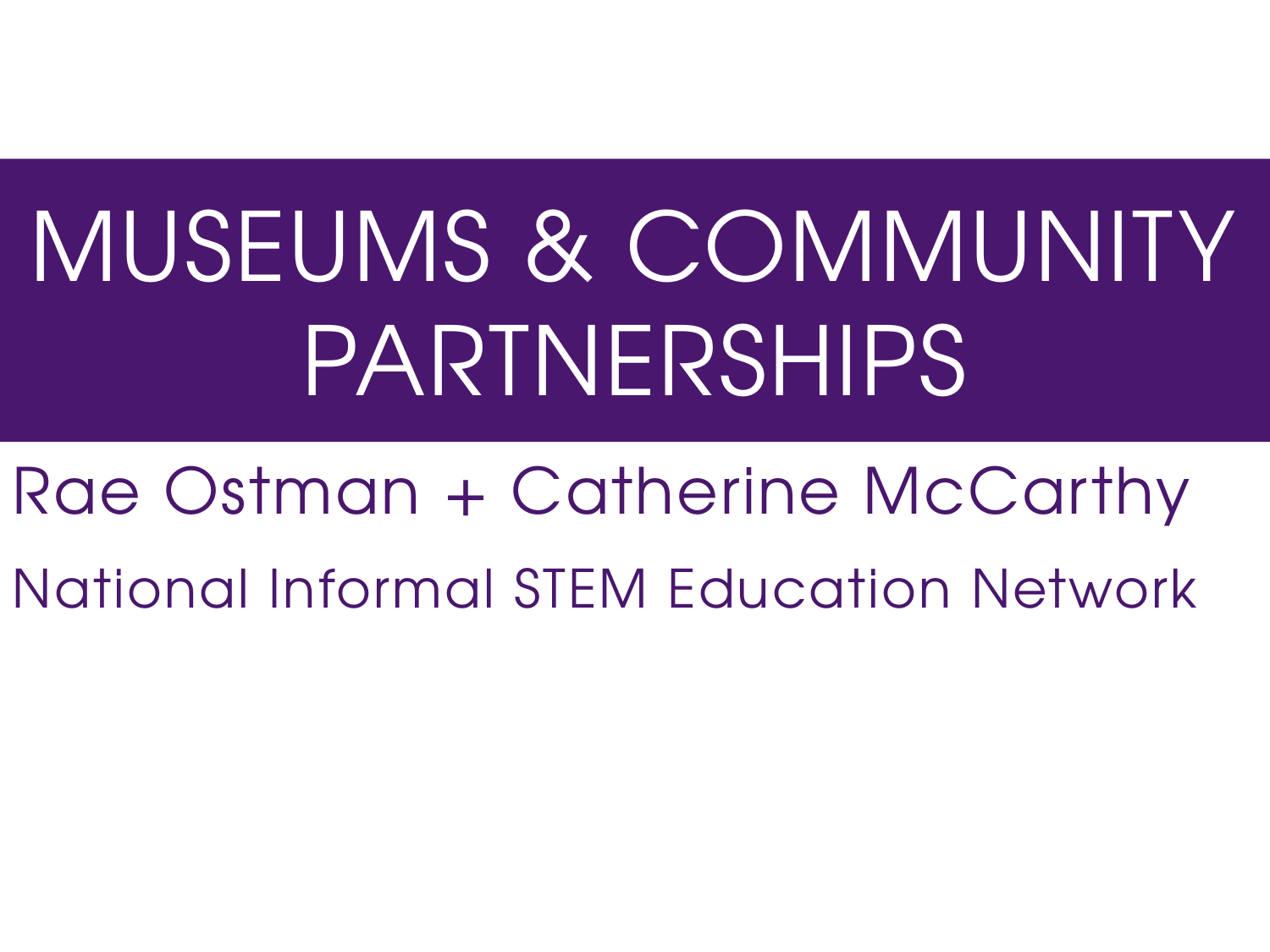

MUSEUMS & COMMUNITY PARTNERSHIPS

Rae Ostman + Catherine McCarthy
National Informal STEM Education Network